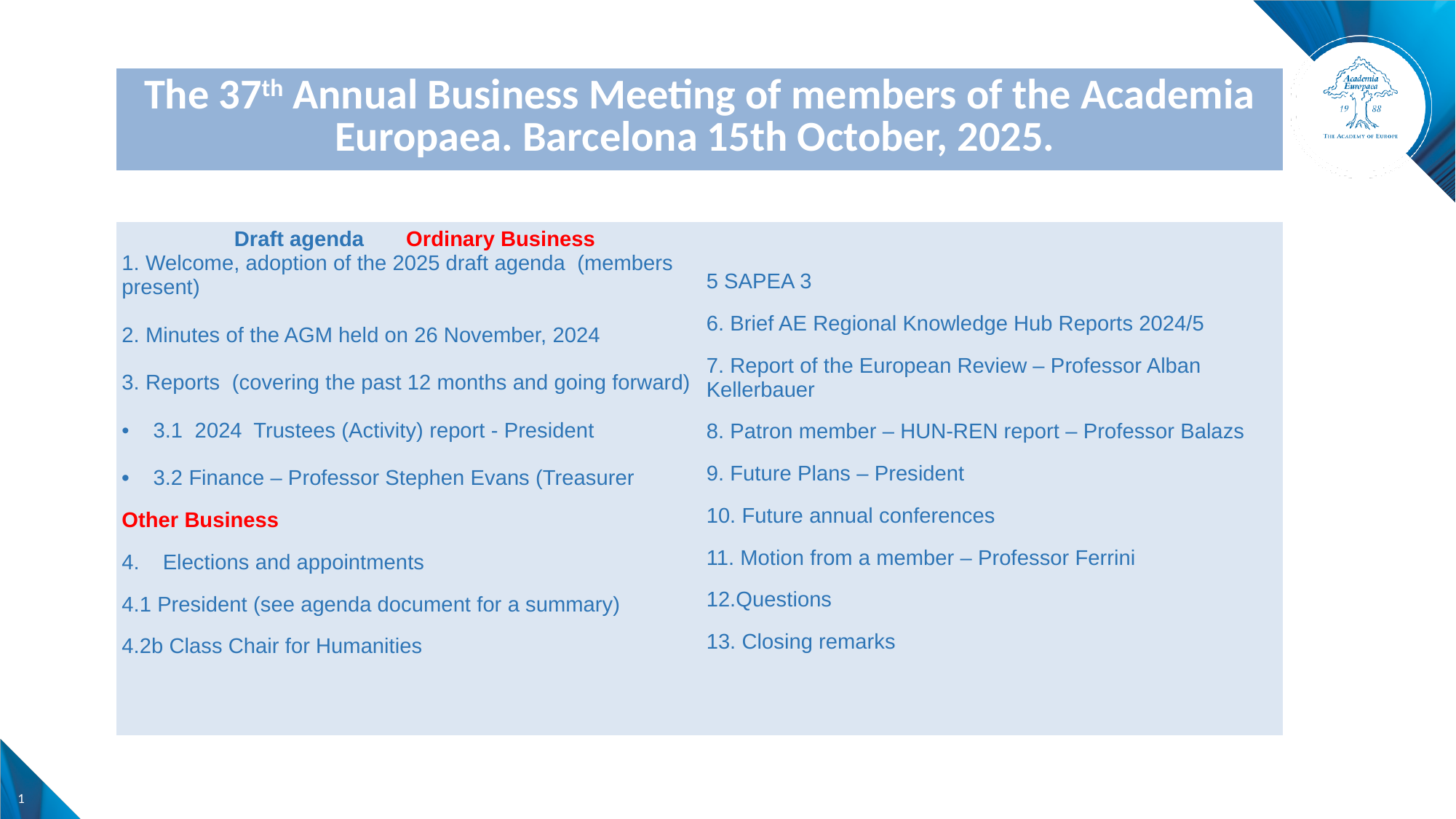

| The 37th Annual Business Meeting of members of the Academia Europaea. Barcelona 15th October, 2025. |  |
| --- | --- |
|  |  |
| Draft agenda Ordinary Business 1. Welcome, adoption of the 2025 draft agenda (members present) 2. Minutes of the AGM held on 26 November, 2024 3. Reports (covering the past 12 months and going forward) • 3.1 2024 Trustees (Activity) report - President • 3.2 Finance – Professor Stephen Evans (Treasurer Other Business Elections and appointments 4.1 President (see agenda document for a summary) 4.2b Class Chair for Humanities | 5 SAPEA 3 6. Brief AE Regional Knowledge Hub Reports 2024/5 7. Report of the European Review – Professor Alban Kellerbauer 8. Patron member – HUN-REN report – Professor Balazs 9. Future Plans – President 10. Future annual conferences 11. Motion from a member – Professor Ferrini 12.Questions 13. Closing remarks |
|  |  |
1